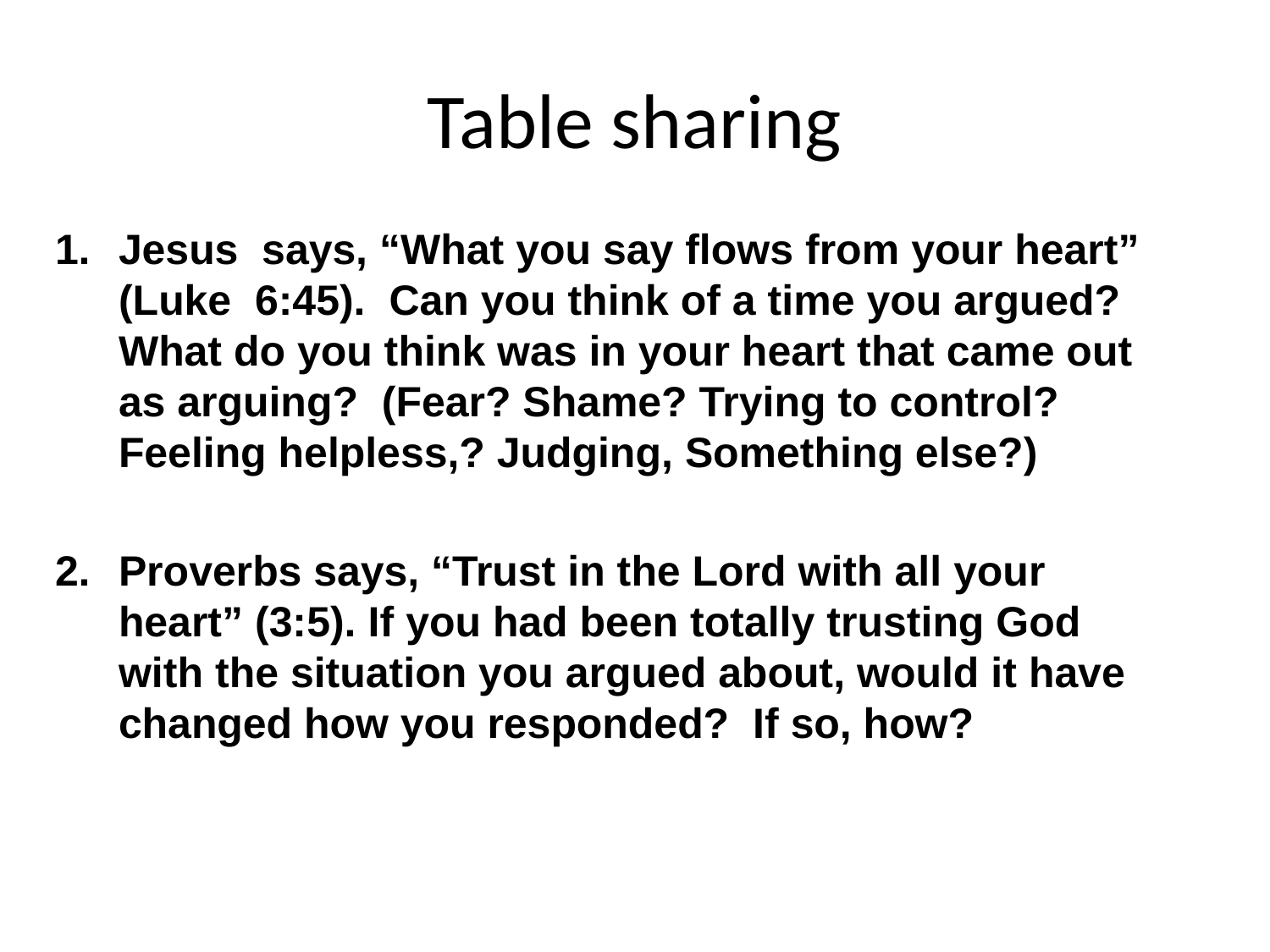

# Table sharing
Jesus  says, “What you say flows from your heart” (Luke  6:45).  Can you think of a time you argued?  What do you think was in your heart that came out as arguing?  (Fear? Shame? Trying to control? Feeling helpless,? Judging, Something else?)

Proverbs says, “Trust in the Lord with all your heart” (3:5). If you had been totally trusting God with the situation you argued about, would it have changed how you responded?  If so, how?